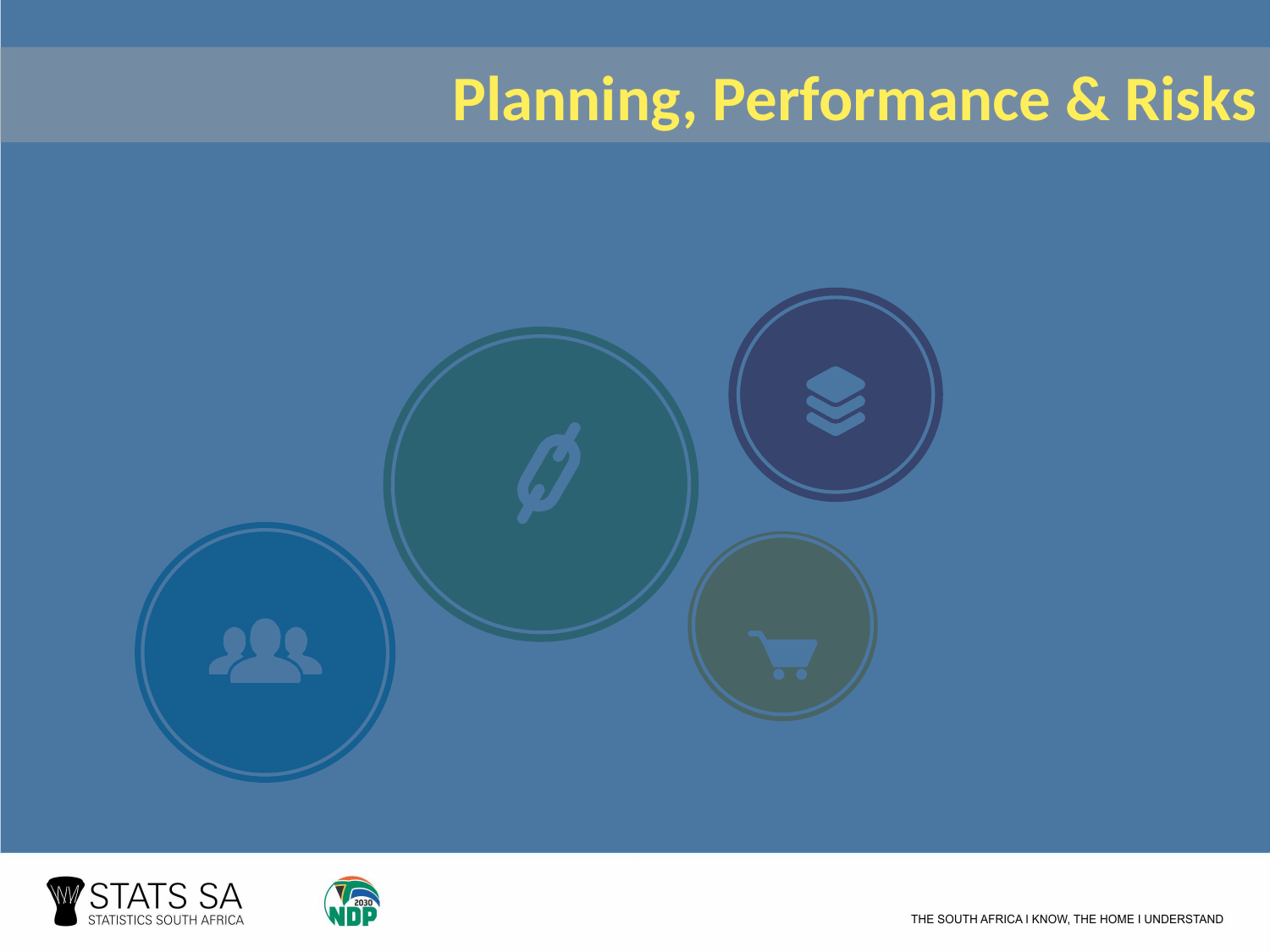

Planning, Performance & Risks

Insert content here in the provided are.

Insert content here in the provided are.